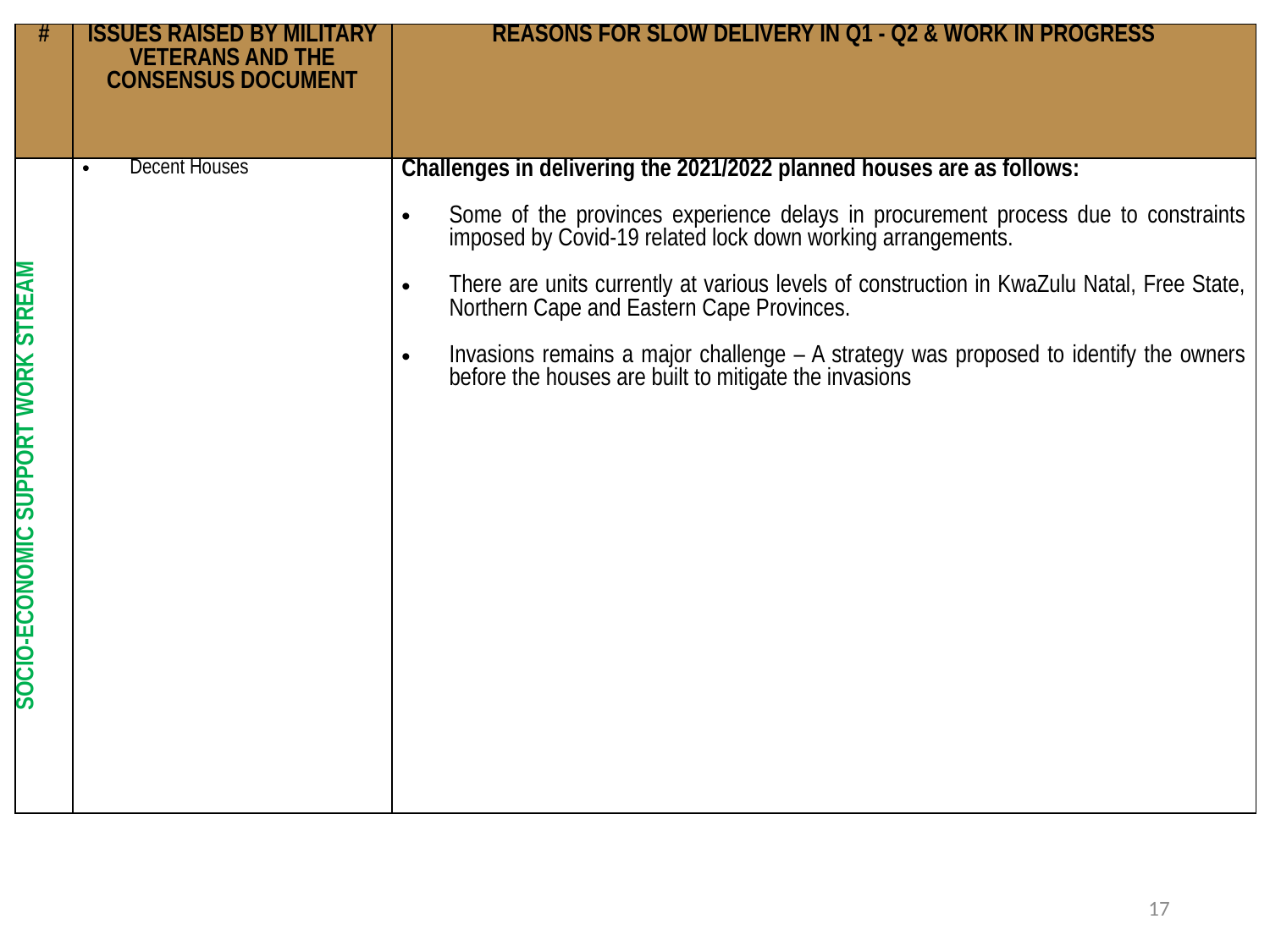

| # | ISSUES RAISED BY MILITARY VETERANS AND THE CONSENSUS DOCUMENT | REASONS FOR SLOW DELIVERY IN Q1 - Q2 & WORK IN PROGRESS |
| --- | --- | --- |
| SOCIO-ECONOMIC SUPPORT WORK STREAM | Decent Houses | Challenges in delivering the 2021/2022 planned houses are as follows: Some of the provinces experience delays in procurement process due to constraints imposed by Covid-19 related lock down working arrangements. There are units currently at various levels of construction in KwaZulu Natal, Free State, Northern Cape and Eastern Cape Provinces. Invasions remains a major challenge – A strategy was proposed to identify the owners before the houses are built to mitigate the invasions |
17